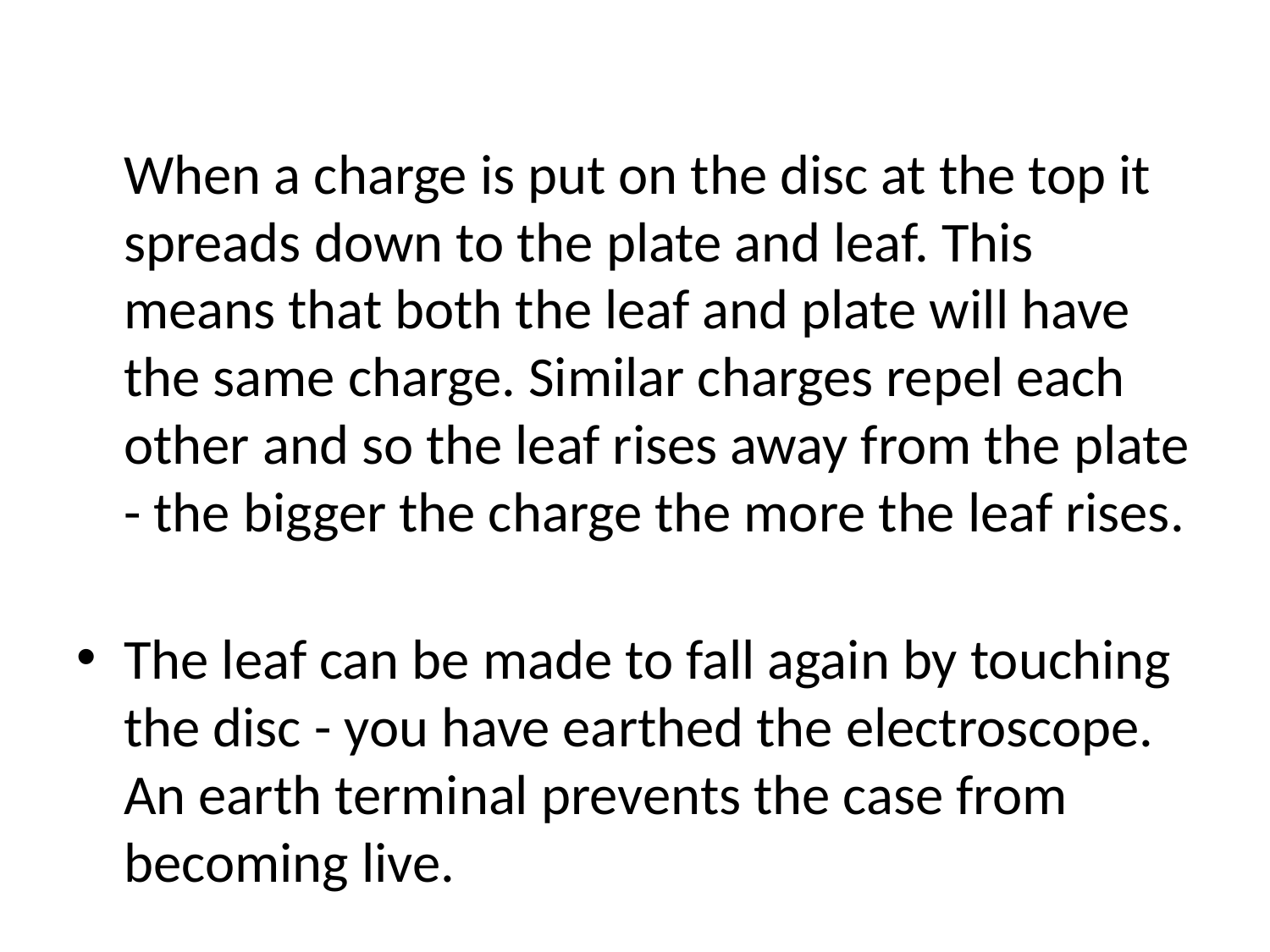

#
When a charge is put on the disc at the top it spreads down to the plate and leaf. This means that both the leaf and plate will have the same charge. Similar charges repel each other and so the leaf rises away from the plate - the bigger the charge the more the leaf rises.
The leaf can be made to fall again by touching the disc - you have earthed the electroscope. An earth terminal prevents the case from becoming live.